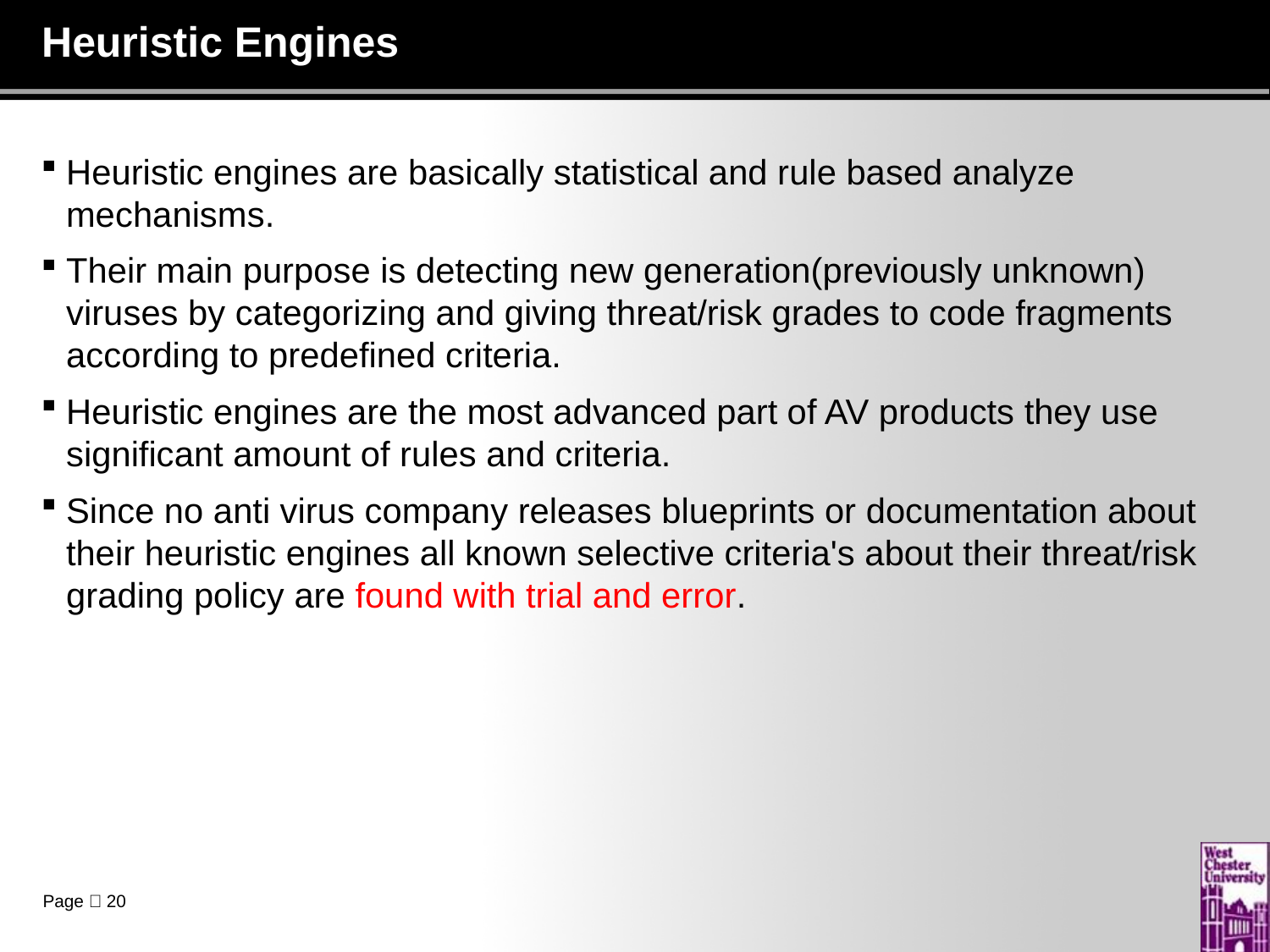

# Heuristic Engines
Heuristic engines are basically statistical and rule based analyze mechanisms.
Their main purpose is detecting new generation(previously unknown) viruses by categorizing and giving threat/risk grades to code fragments according to predefined criteria.
Heuristic engines are the most advanced part of AV products they use significant amount of rules and criteria.
Since no anti virus company releases blueprints or documentation about their heuristic engines all known selective criteria's about their threat/risk grading policy are found with trial and error.